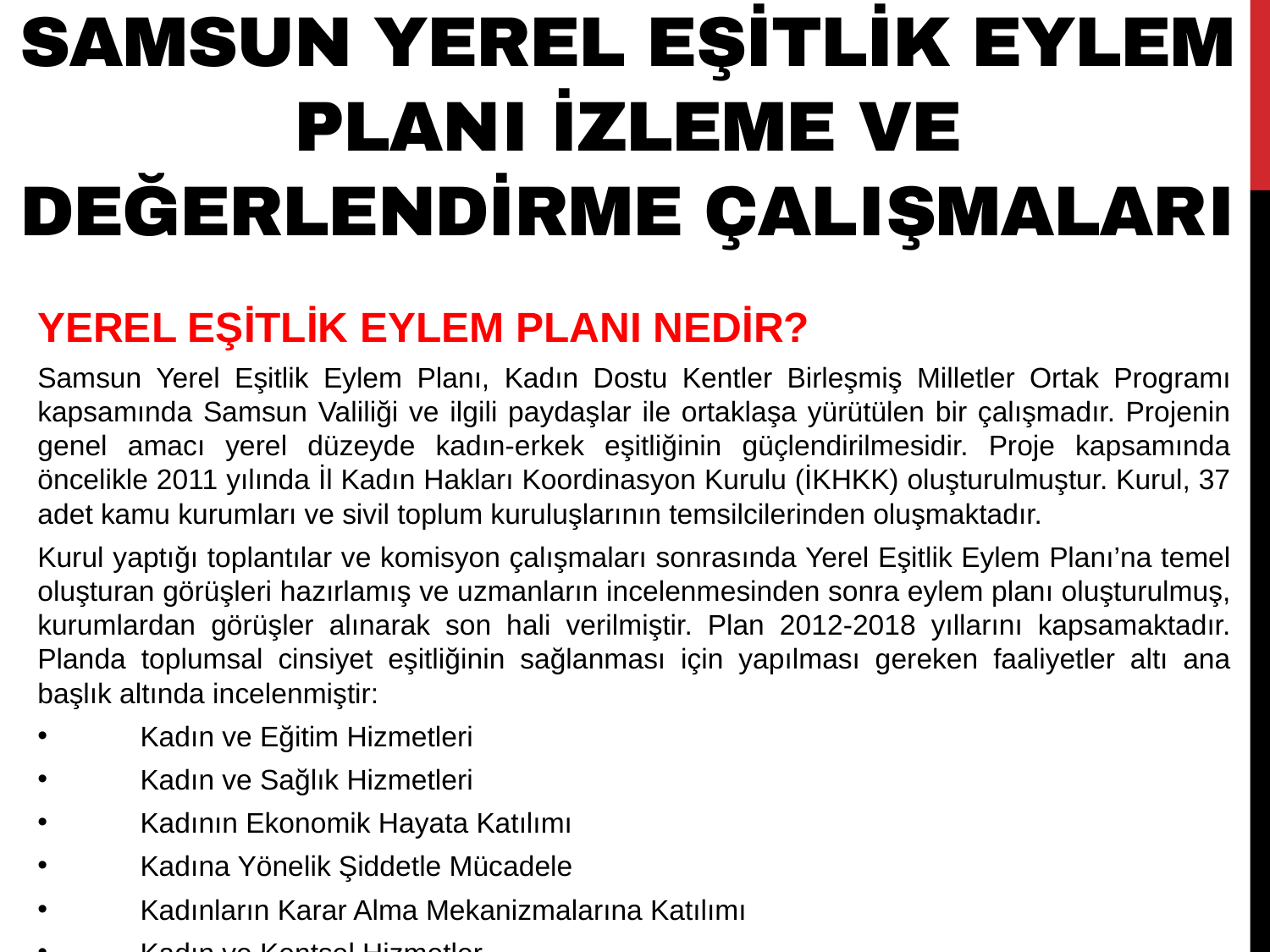

# Samsun Yerel Eşitlik Eylem PlanI İzleme ve Değerlendirme ÇalIşmalarI

YEREL EŞİTLİK EYLEM PLANI NEDİR?
Samsun Yerel Eşitlik Eylem Planı, Kadın Dostu Kentler Birleşmiş Milletler Ortak Programı kapsamında Samsun Valiliği ve ilgili paydaşlar ile ortaklaşa yürütülen bir çalışmadır. Projenin genel amacı yerel düzeyde kadın-erkek eşitliğinin güçlendirilmesidir. Proje kapsamında öncelikle 2011 yılında İl Kadın Hakları Koordinasyon Kurulu (İKHKK) oluşturulmuştur. Kurul, 37 adet kamu kurumları ve sivil toplum kuruluşlarının temsilcilerinden oluşmaktadır.
Kurul yaptığı toplantılar ve komisyon çalışmaları sonrasında Yerel Eşitlik Eylem Planı’na temel oluşturan görüşleri hazırlamış ve uzmanların incelenmesinden sonra eylem planı oluşturulmuş, kurumlardan görüşler alınarak son hali verilmiştir. Plan 2012-2018 yıllarını kapsamaktadır. Planda toplumsal cinsiyet eşitliğinin sağlanması için yapılması gereken faaliyetler altı ana başlık altında incelenmiştir:
Kadın ve Eğitim Hizmetleri
Kadın ve Sağlık Hizmetleri
Kadının Ekonomik Hayata Katılımı
Kadına Yönelik Şiddetle Mücadele
Kadınların Karar Alma Mekanizmalarına Katılımı
Kadın ve Kentsel Hizmetler